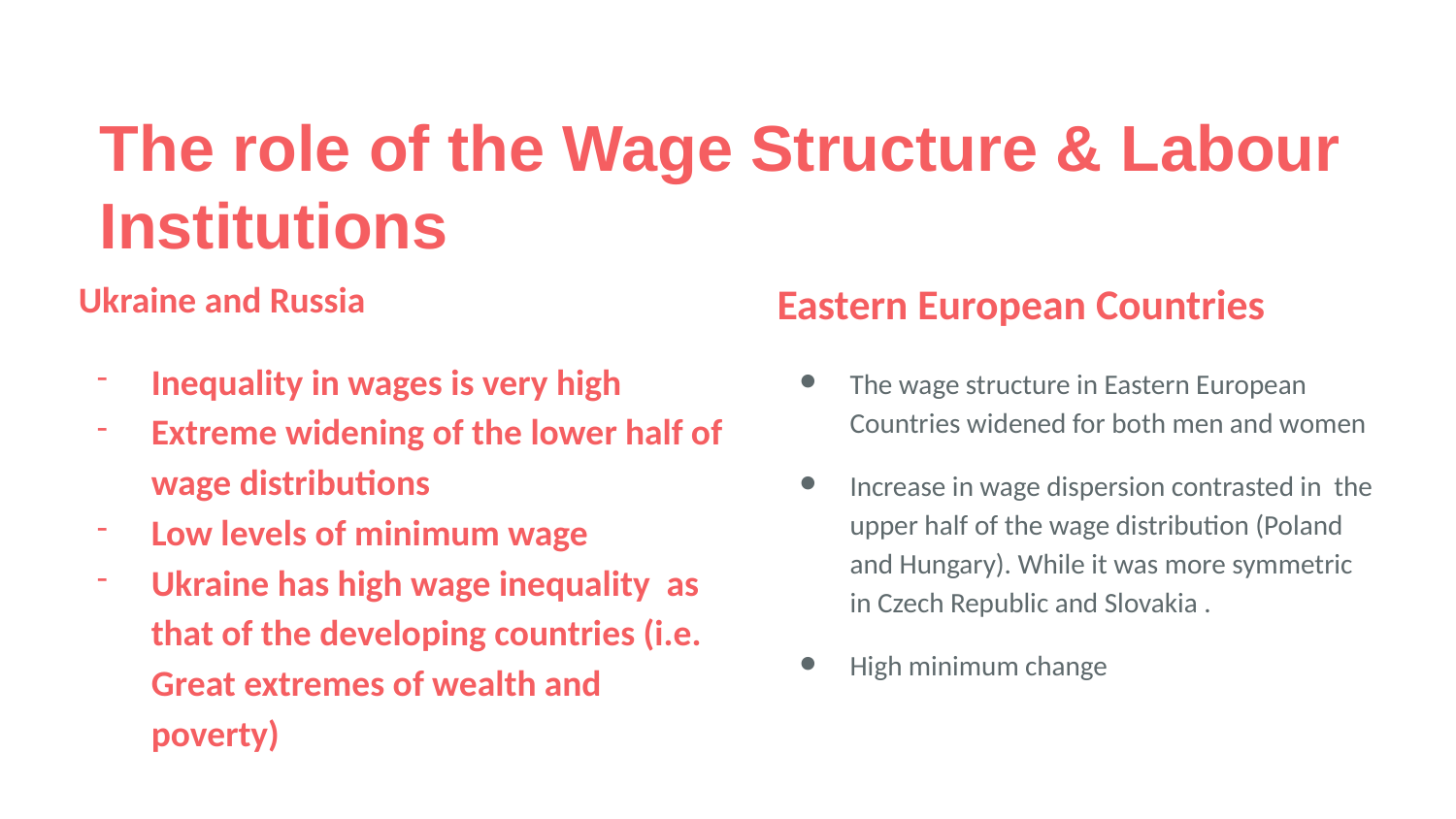

# The role of the Wage Structure & Labour Institutions
Ukraine and Russia
Inequality in wages is very high
Extreme widening of the lower half of wage distributions
Low levels of minimum wage
Ukraine has high wage inequality  as that of the developing countries (i.e. Great extremes of wealth and poverty)
Eastern European Countries
The wage structure in Eastern European Countries widened for both men and women
Increase in wage dispersion contrasted in  the upper half of the wage distribution (Poland and Hungary). While it was more symmetric in Czech Republic and Slovakia .
High minimum change